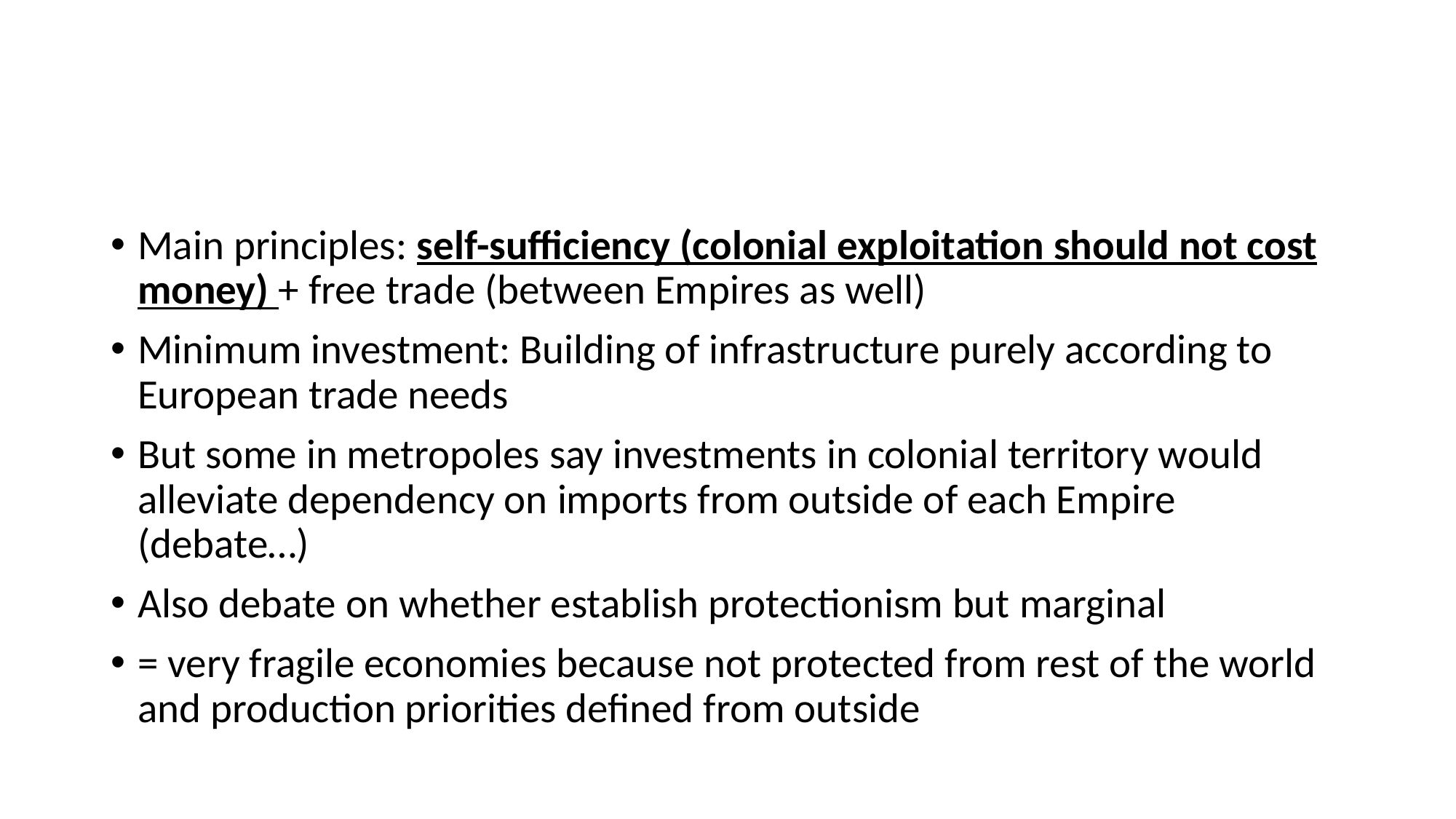

#
Main principles: self-sufficiency (colonial exploitation should not cost money) + free trade (between Empires as well)
Minimum investment: Building of infrastructure purely according to European trade needs
But some in metropoles say investments in colonial territory would alleviate dependency on imports from outside of each Empire (debate…)
Also debate on whether establish protectionism but marginal
= very fragile economies because not protected from rest of the world and production priorities defined from outside